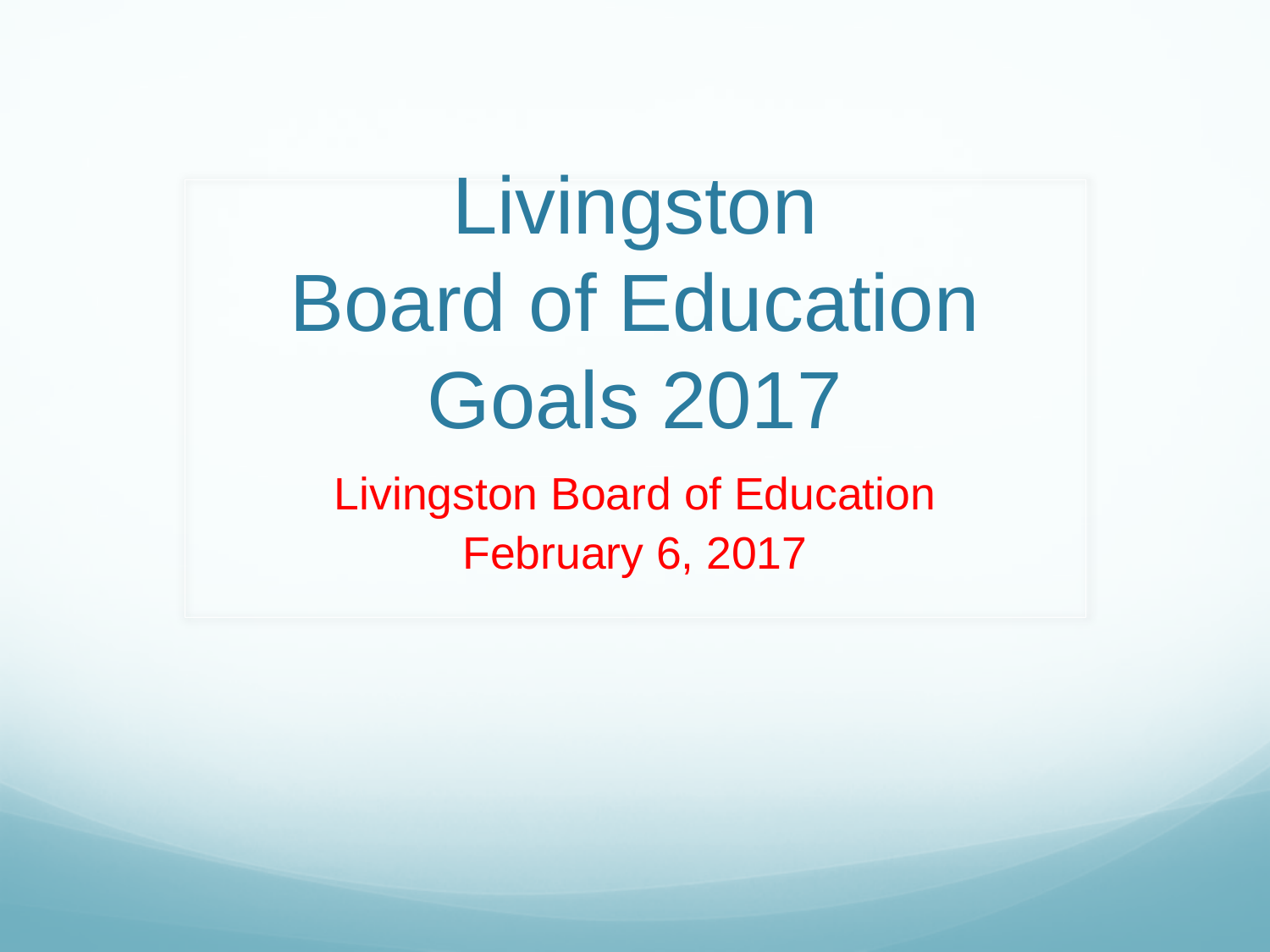

# Livingston Board of Education Goals 2017
Livingston Board of Education
February 6, 2017